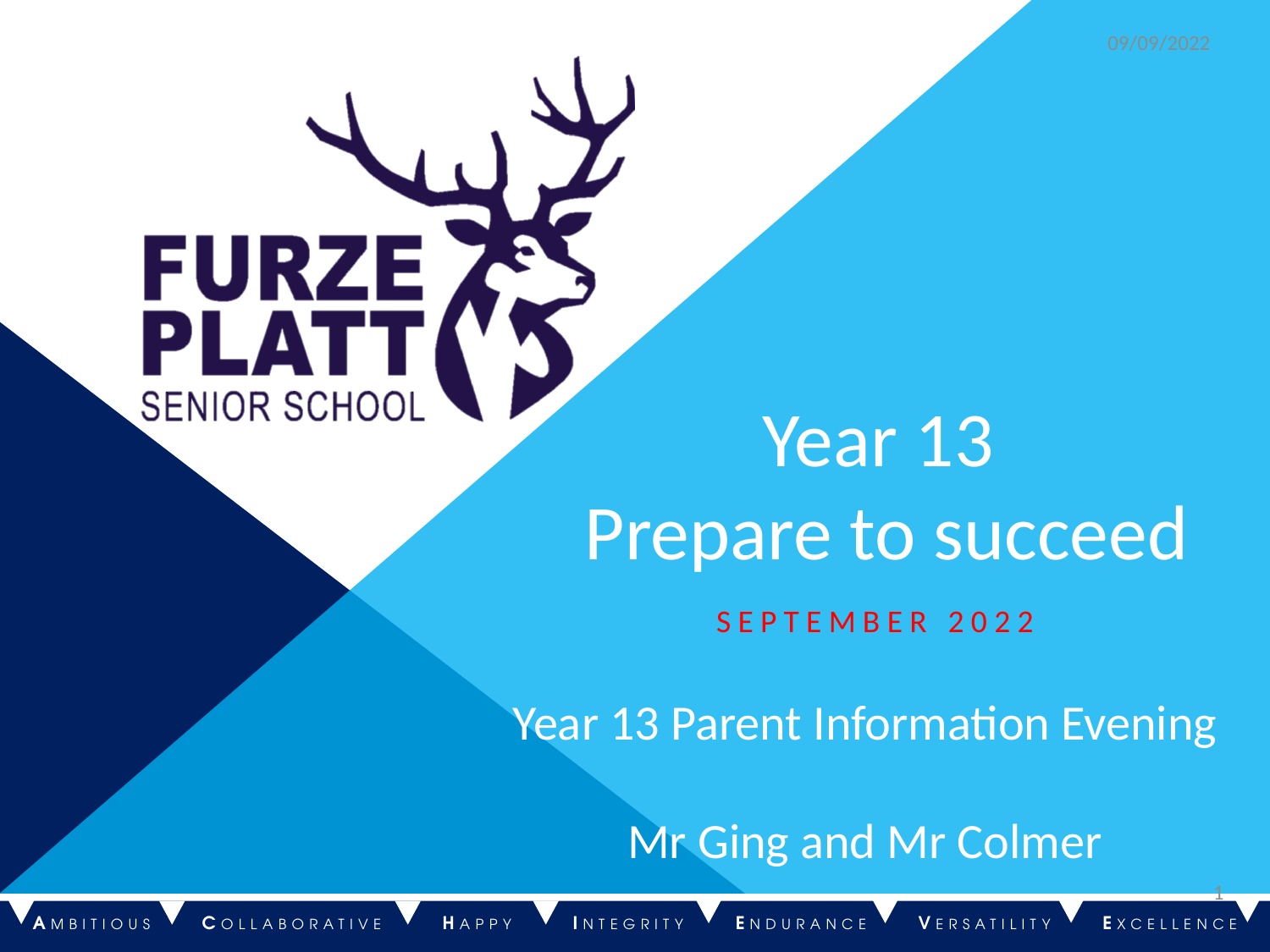

09/09/2022
Year 13
Prepare to succeed

September 2022
Year 13 Parent Information Evening

Mr Ging and Mr Colmer

1